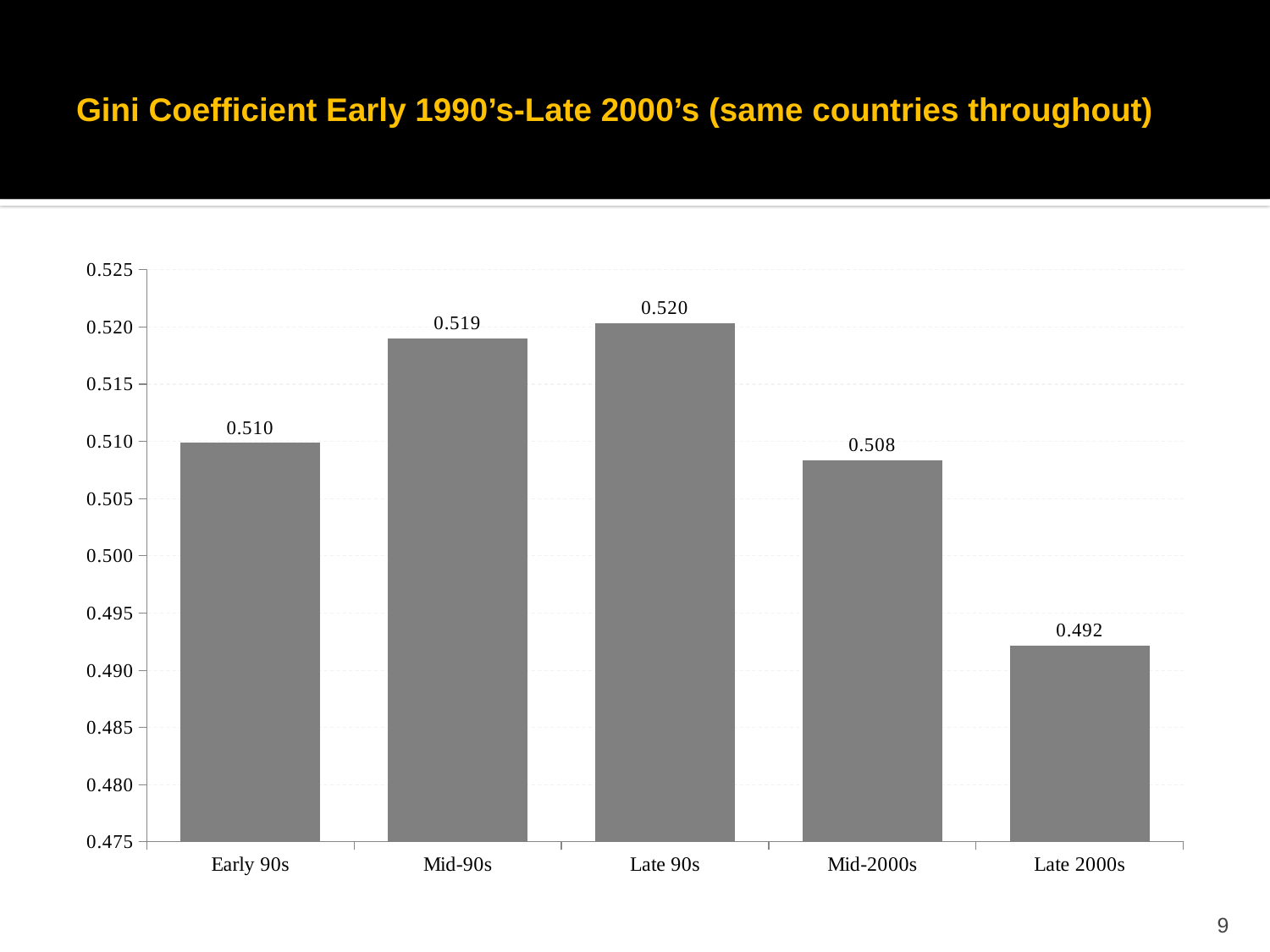

# Gini Coefficient Early 1990’s-Late 2000’s (same countries throughout)

### Chart

| Category |  |
|---|---|
| Early 90s | 0.5098407188888892 |
| Mid-90s | 0.5189566388888892 |
| Late 90s | 0.5203038144444446 |
| Mid-2000s | 0.5083180644444445 |
| Late 2000s | 0.4921401577777778 |
9